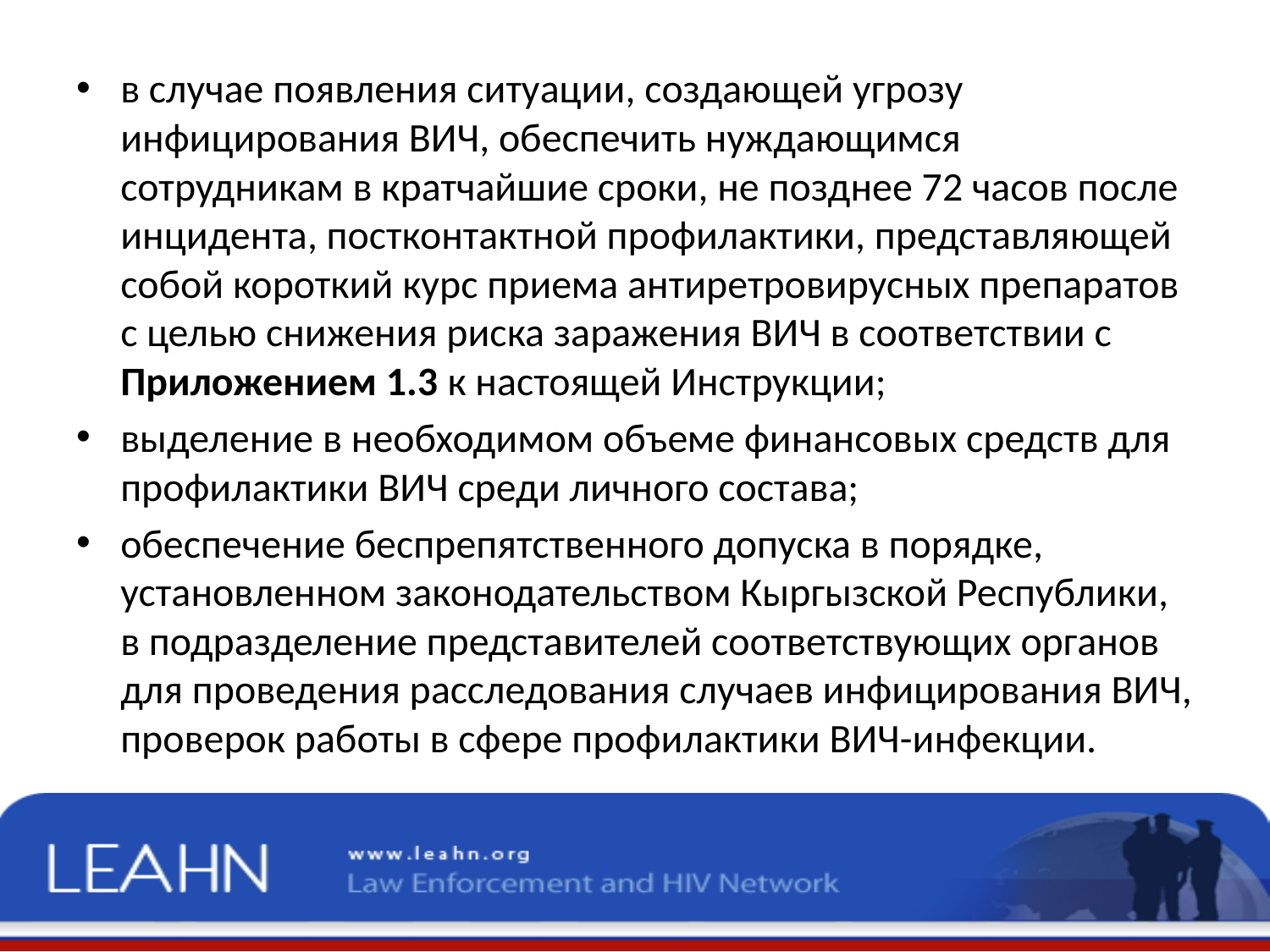

в случае появления ситуации, создающей угрозу инфицирования ВИЧ, обеспечить нуждающимся сотрудникам в кратчайшие сроки, не позднее 72 часов после инцидента, постконтактной профилактики, представляющей собой короткий курс приема антиретровирусных препаратов с целью снижения риска заражения ВИЧ в соответствии с Приложением 1.3 к настоящей Инструкции;
выделение в необходимом объеме финансовых средств для профилактики ВИЧ среди личного состава;
обеспечение беспрепятственного допуска в порядке, установленном законодательством Кыргызской Республики, в подразделение представителей соответствующих органов для проведения расследования случаев инфицирования ВИЧ, проверок работы в сфере профилактики ВИЧ-инфекции.